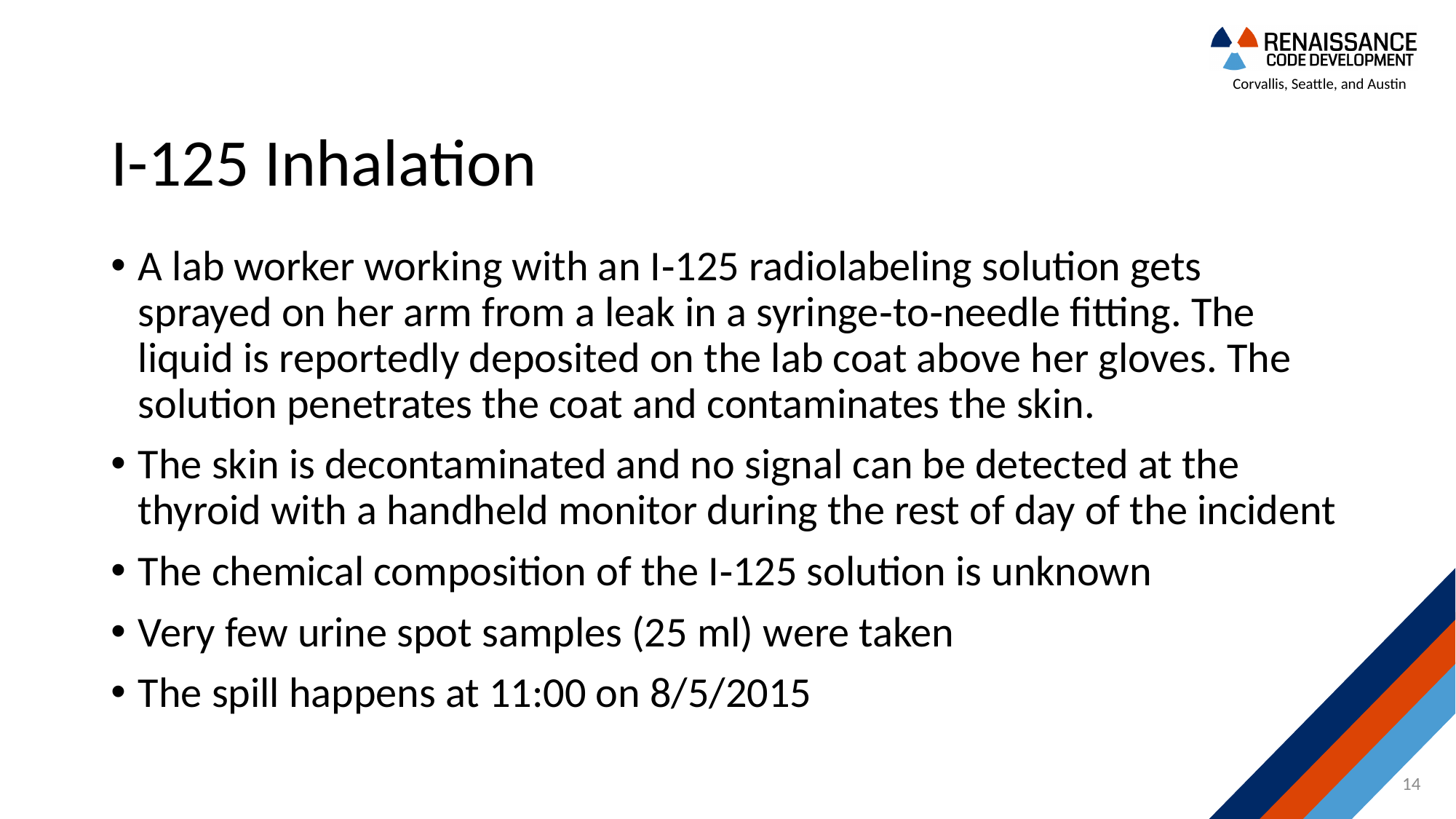

# I-125 Inhalation
A lab worker working with an I‐125 radiolabeling solution gets sprayed on her arm from a leak in a syringe‐to‐needle fitting. The  liquid is reportedly deposited on the lab coat above her gloves. The  solution penetrates the coat and contaminates the skin.
The skin is decontaminated and no signal can be detected at the  thyroid with a handheld monitor during the rest of day of the incident
The chemical composition of the I‐125 solution is unknown
Very few urine spot samples (25 ml) were taken
The spill happens at 11:00 on 8/5/2015
14